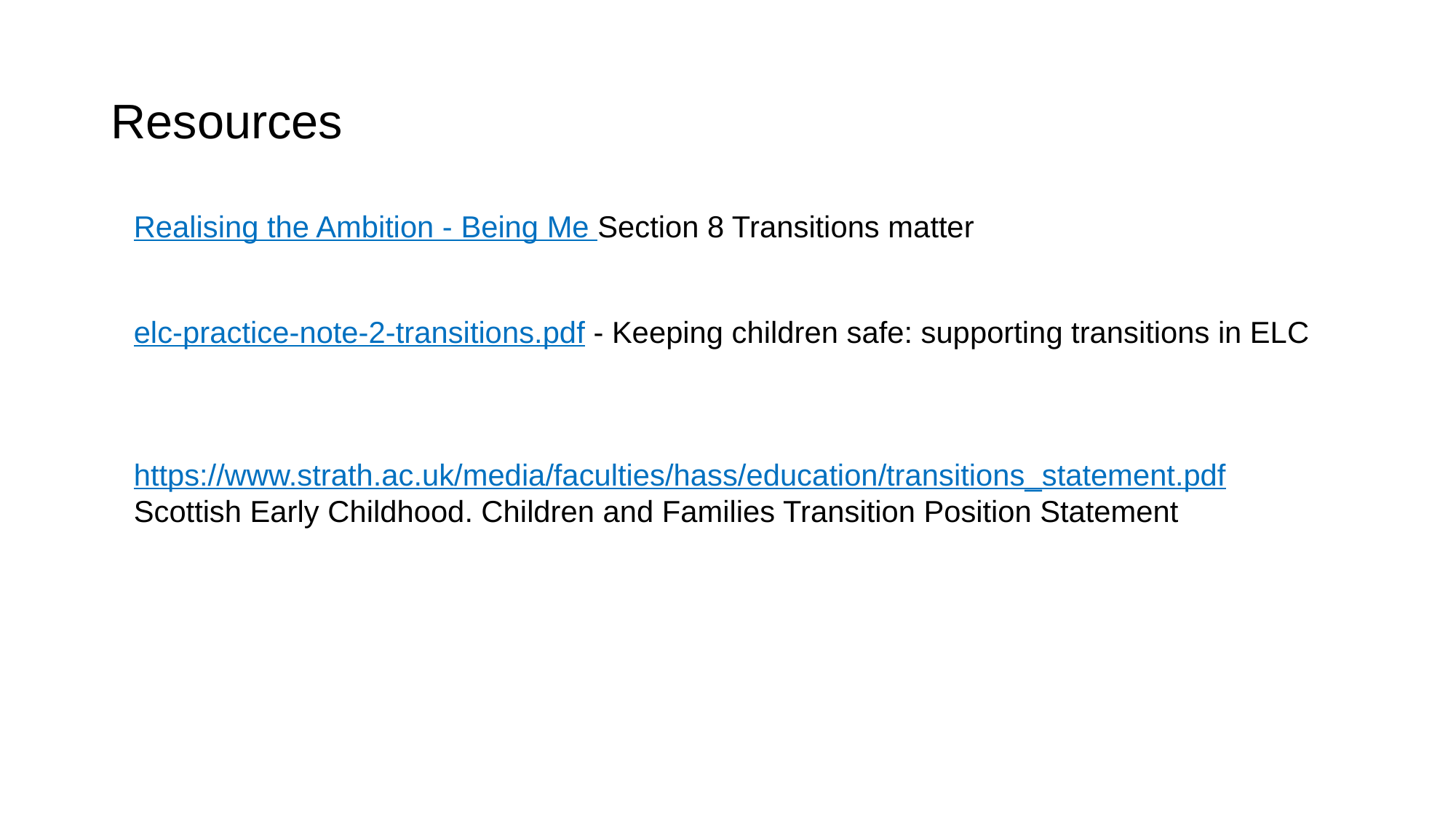

# Resources
Realising the Ambition - Being Me Section 8 Transitions matter
elc-practice-note-2-transitions.pdf - Keeping children safe: supporting transitions in ELC
https://www.strath.ac.uk/media/faculties/hass/education/transitions_statement.pdf
Scottish Early Childhood. Children and Families Transition Position Statement